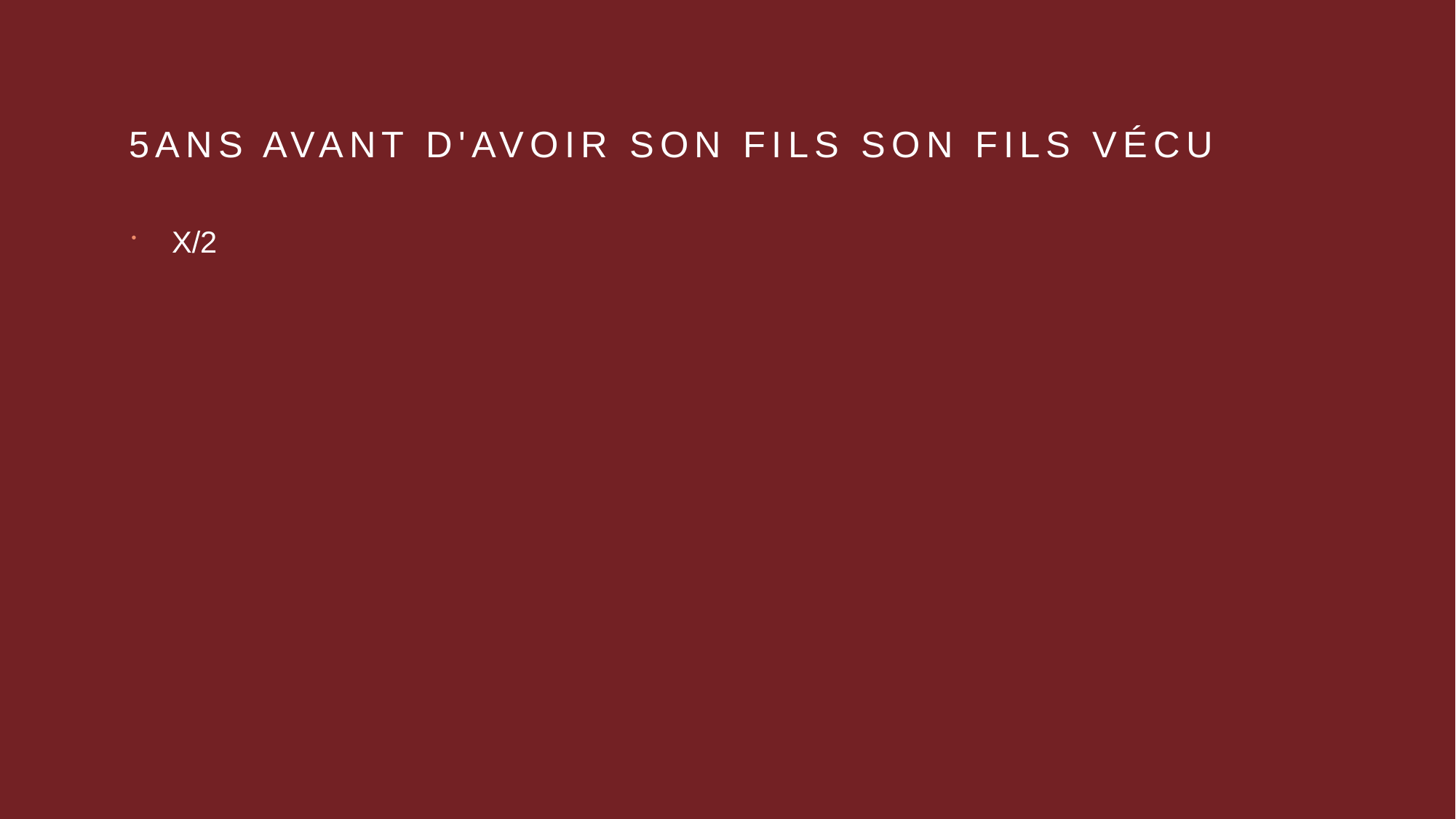

# 5Ans avant d'avoir son fils son fils vécu
X/2